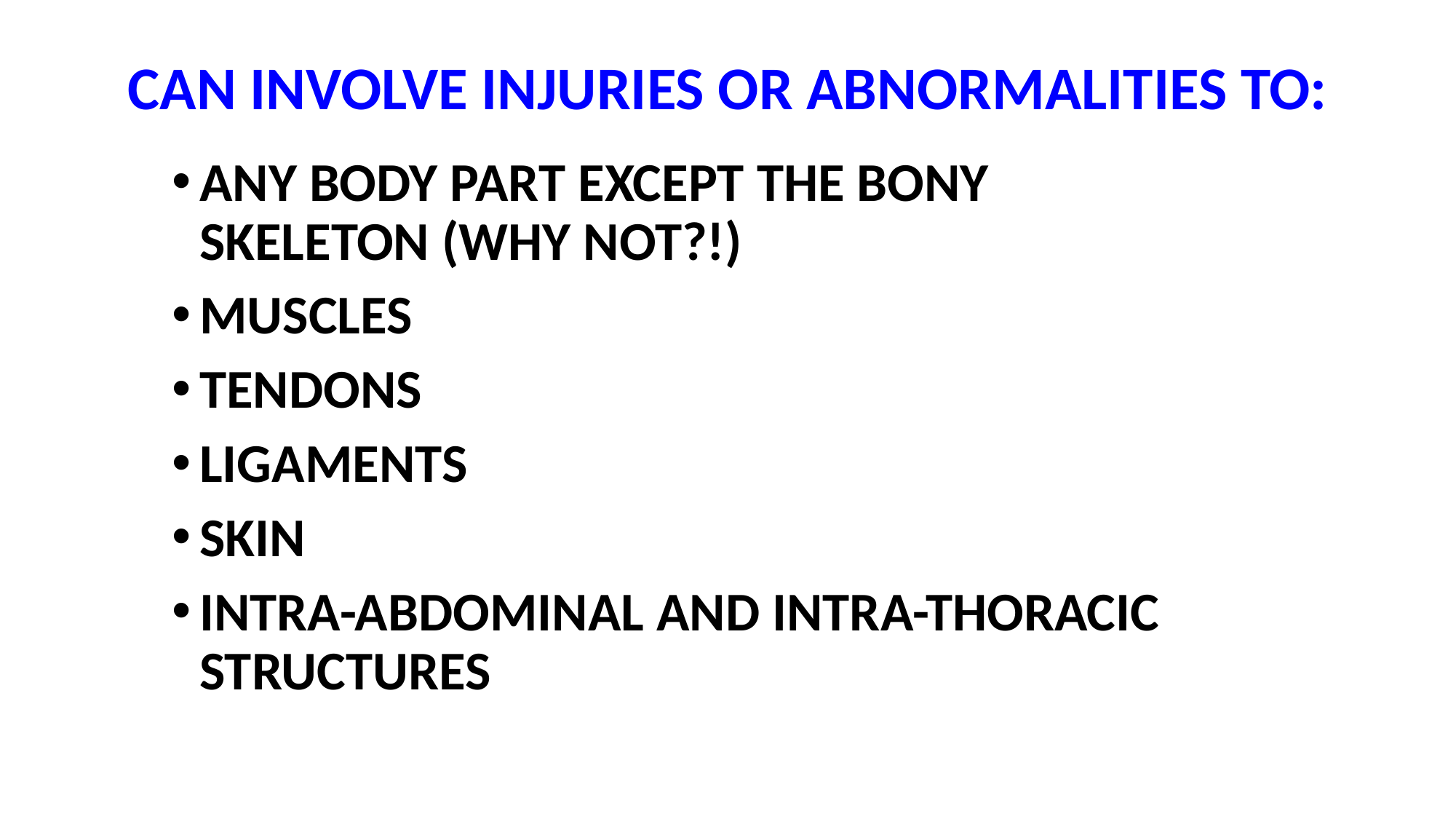

CAN INVOLVE INJURIES OR ABNORMALITIES TO:
ANY BODY PART EXCEPT THE BONY SKELETON (WHY NOT?!)
MUSCLES
TENDONS
LIGAMENTS
SKIN
INTRA-ABDOMINAL AND INTRA-THORACIC STRUCTURES